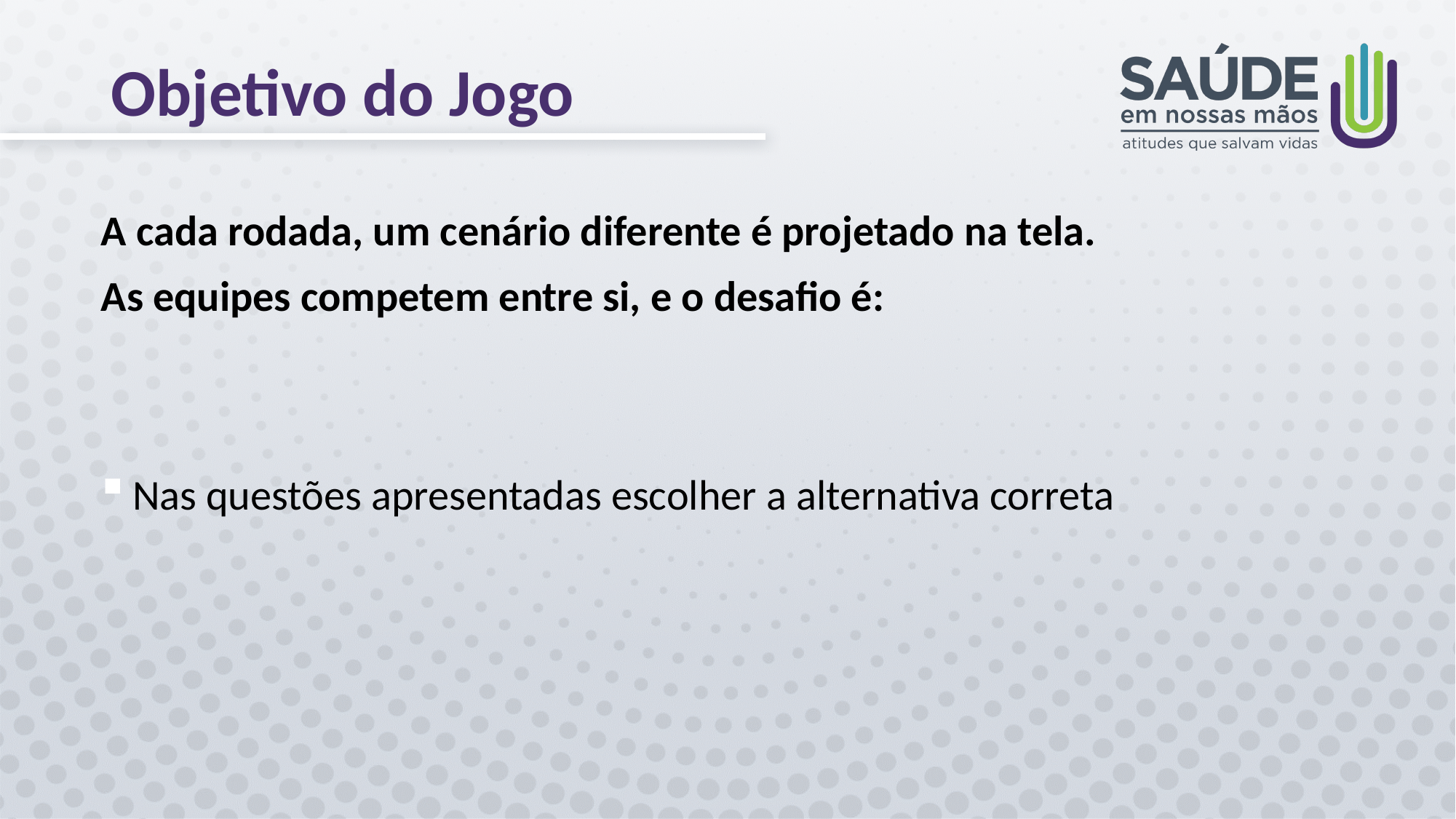

# Objetivo do Jogo
A cada rodada, um cenário diferente é projetado na tela.
As equipes competem entre si, e o desafio é:

Nas questões apresentadas escolher a alternativa correta